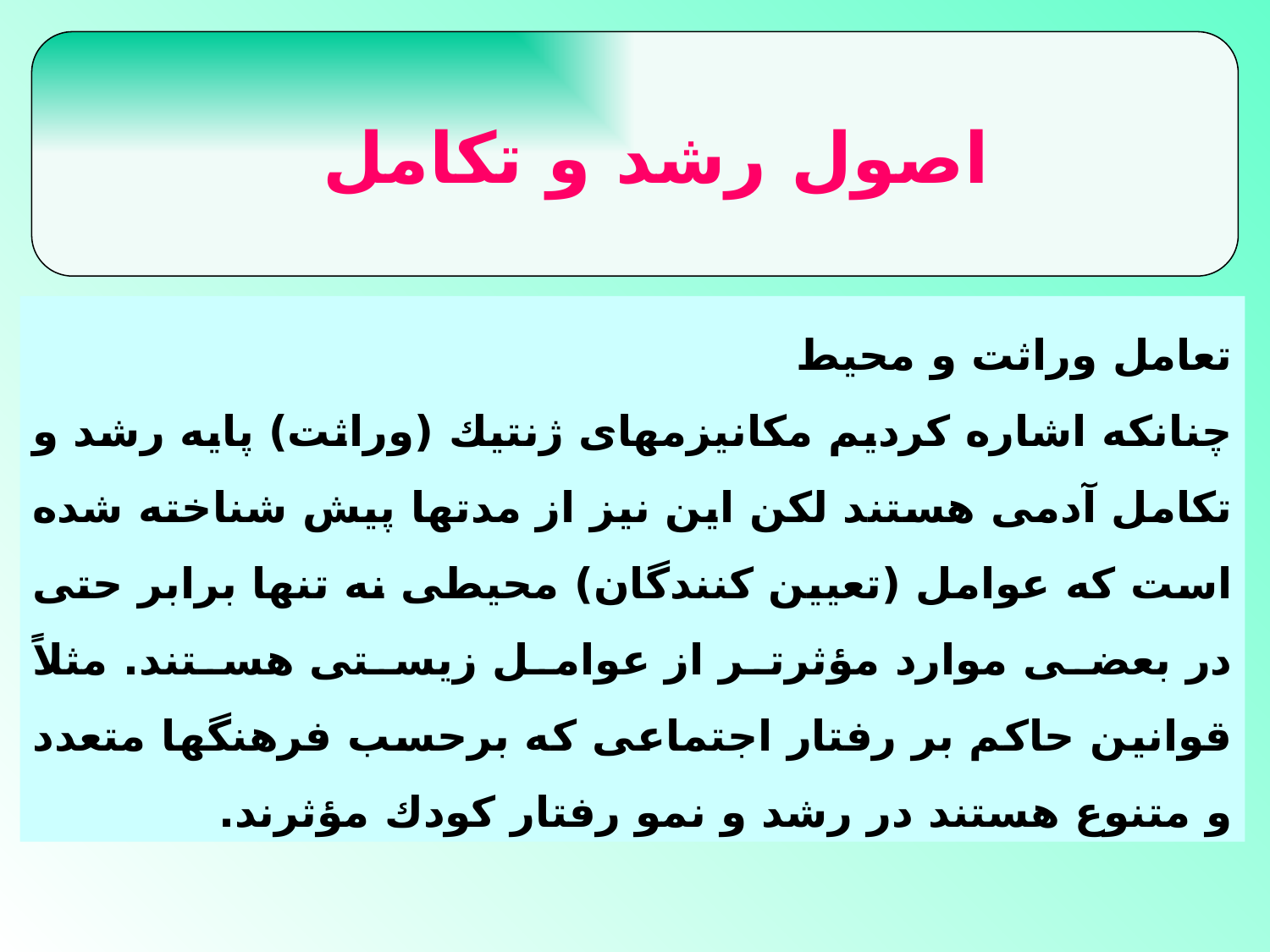

اصول رشد و تكامل
تعامل وراثت و محيط
چنانكه اشاره كرديم مكانيزمهاى ژنتيك (وراثت) پايه رشد و تكامل آدمى هستند لكن اين نيز از مدتها پيش شناخته شده است كه عوامل (تعيين كنندگان) محيطى نه تنها برابر حتى در بعضى موارد مؤثرتر از عوامل زيستى هستند. مثلاً قوانين حاكم بر رفتار اجتماعى كه برحسب فرهنگها متعدد و متنوع هستند در رشد و نمو رفتار كودك مؤثرند.